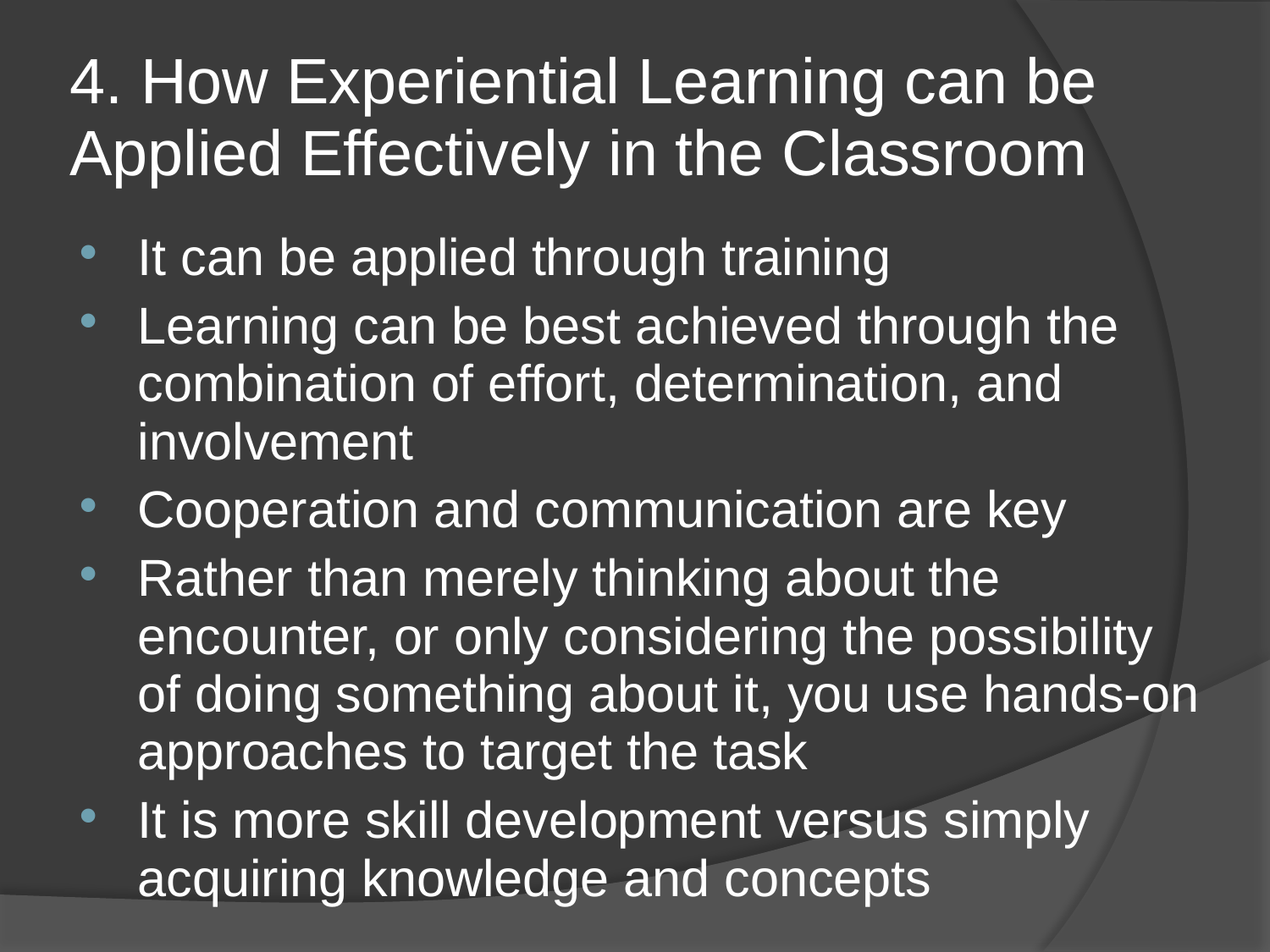

# 4. How Experiential Learning can be Applied Effectively in the Classroom
It can be applied through training
Learning can be best achieved through the combination of effort, determination, and involvement
Cooperation and communication are key
Rather than merely thinking about the encounter, or only considering the possibility of doing something about it, you use hands-on approaches to target the task
It is more skill development versus simply acquiring knowledge and concepts